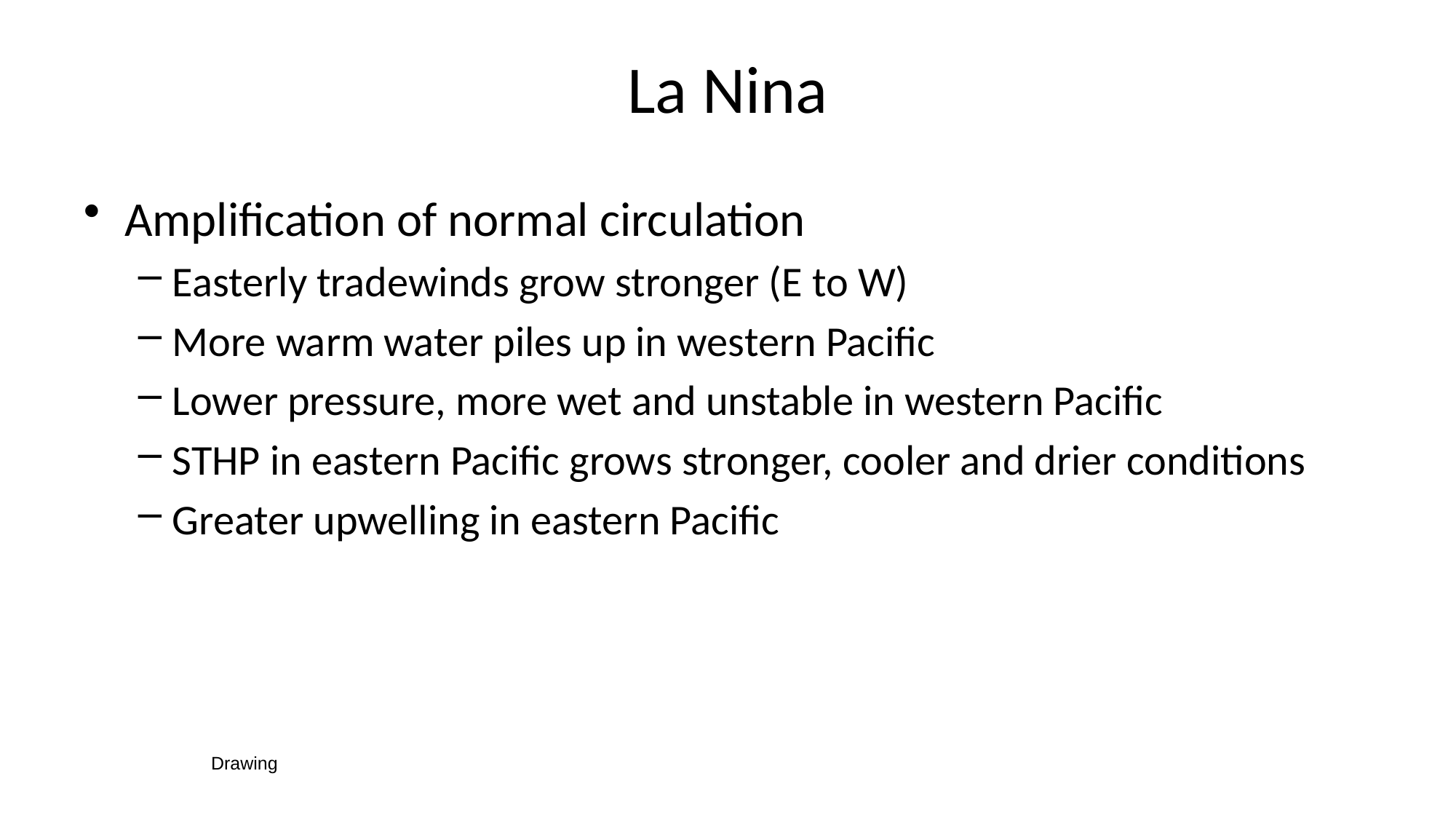

# La Nina
Amplification of normal circulation
Easterly tradewinds grow stronger (E to W)
More warm water piles up in western Pacific
Lower pressure, more wet and unstable in western Pacific
STHP in eastern Pacific grows stronger, cooler and drier conditions
Greater upwelling in eastern Pacific
Drawing